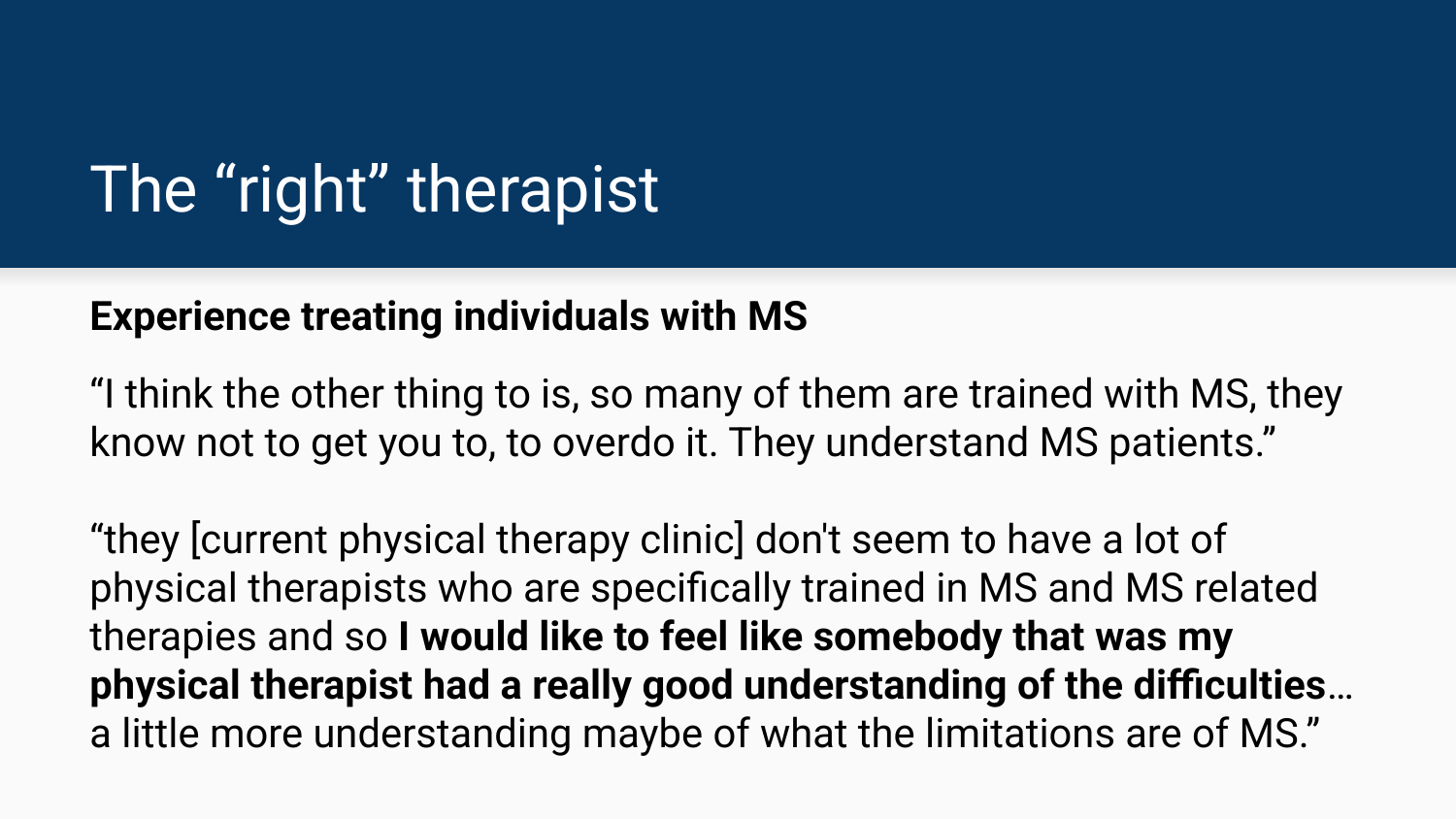

# The “right” therapist
Experience treating individuals with MS

“I think the other thing to is, so many of them are trained with MS, they know not to get you to, to overdo it. They understand MS patients.”

“they [current physical therapy clinic] don't seem to have a lot of physical therapists who are specifically trained in MS and MS related therapies and so I would like to feel like somebody that was my physical therapist had a really good understanding of the difficulties… a little more understanding maybe of what the limitations are of MS.”